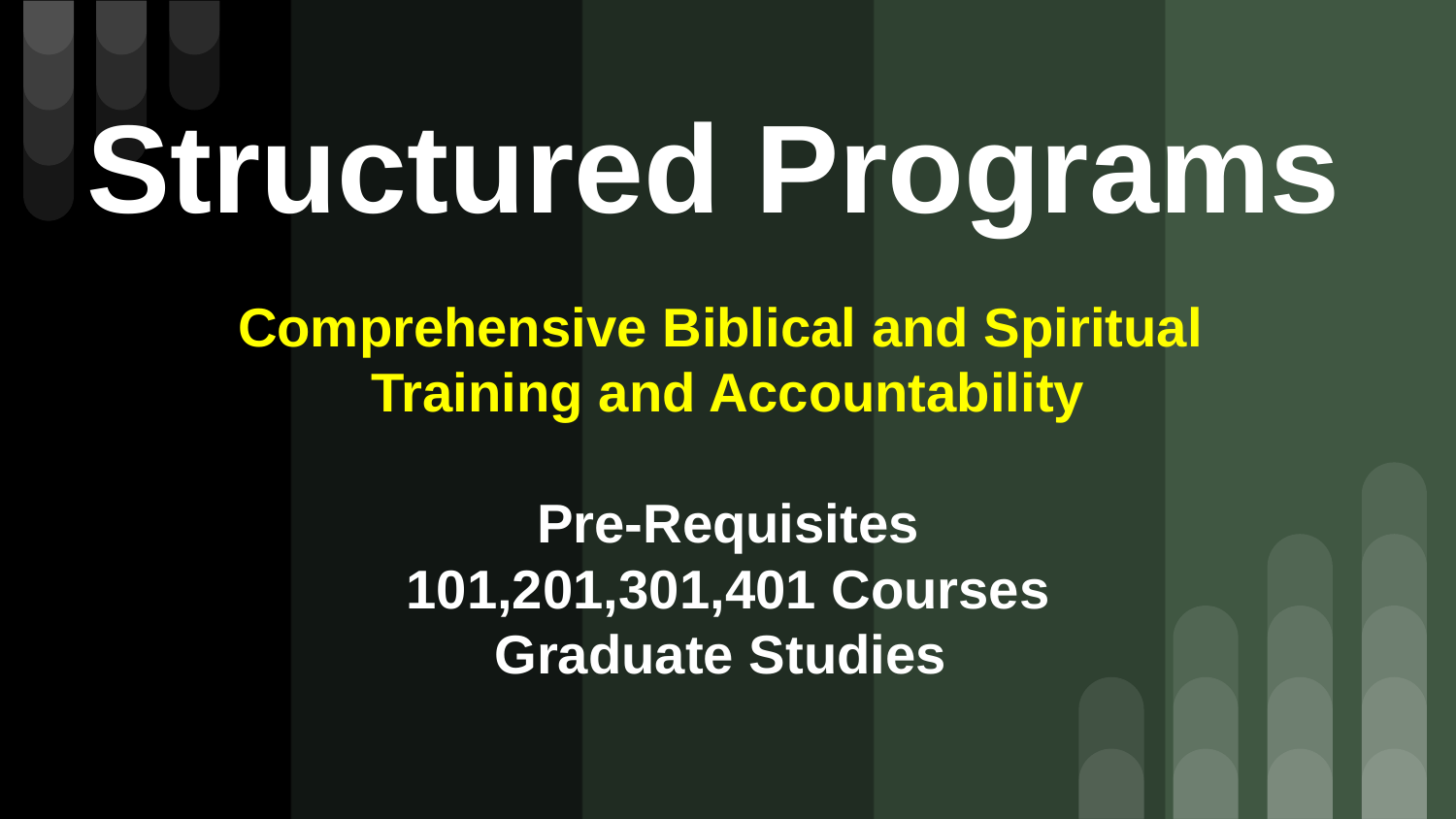

# Structured Programs

Comprehensive Biblical and Spiritual
Training and Accountability

Pre-Requisites
101,201,301,401 Courses
Graduate Studies